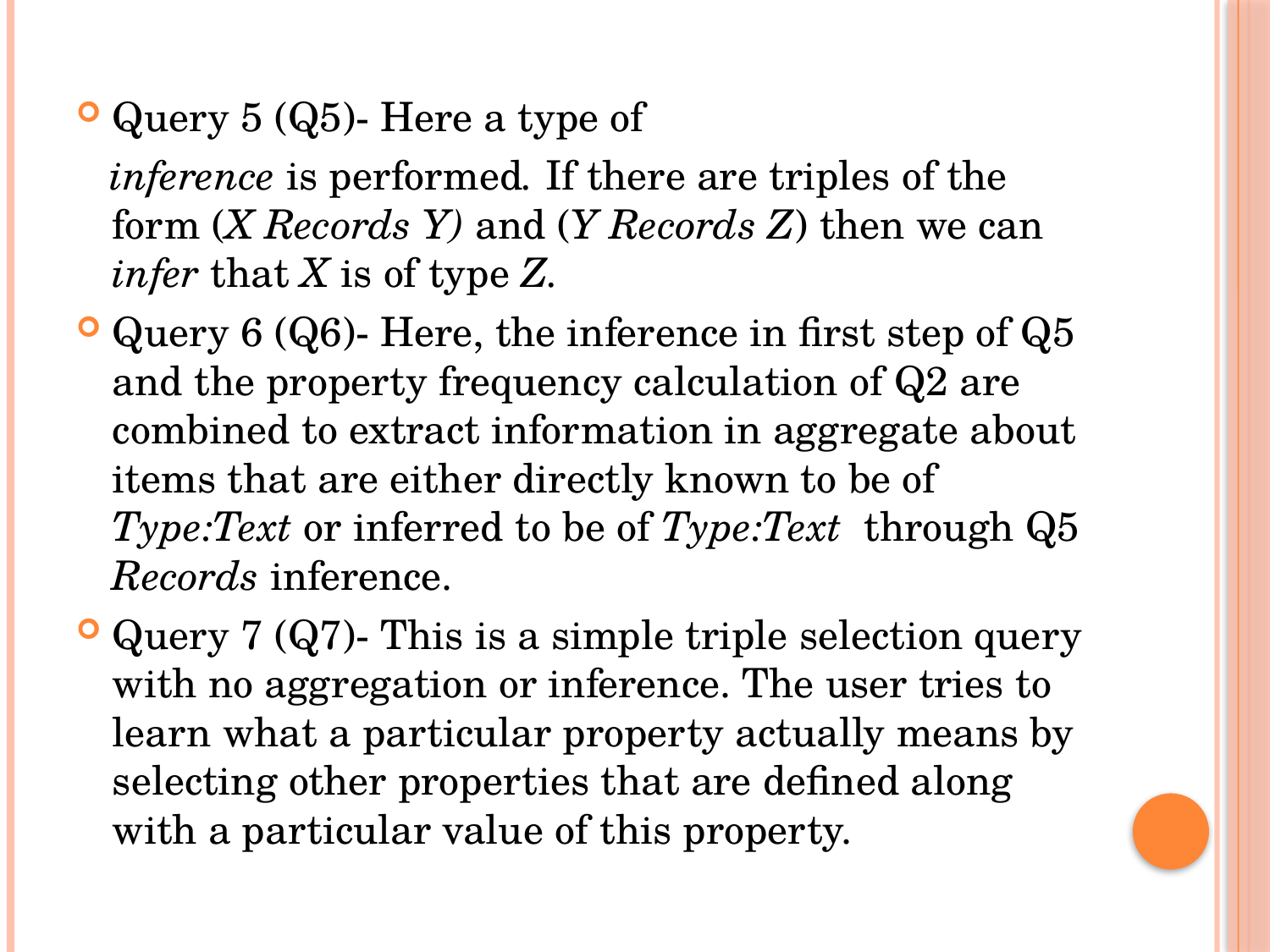

#
Query 5 (Q5)- Here a type of
   inference is performed. If there are triples of the form (X Records Y) and (Y Records Z) then we can infer that X is of type Z.
Query 6 (Q6)- Here, the inference in first step of Q5 and the property frequency calculation of Q2 are combined to extract information in aggregate about items that are either directly known to be of Type:Text or inferred to be of Type:Text  through Q5 Records inference.
Query 7 (Q7)- This is a simple triple selection query with no aggregation or inference. The user tries to learn what a particular property actually means by selecting other properties that are defined along with a particular value of this property.